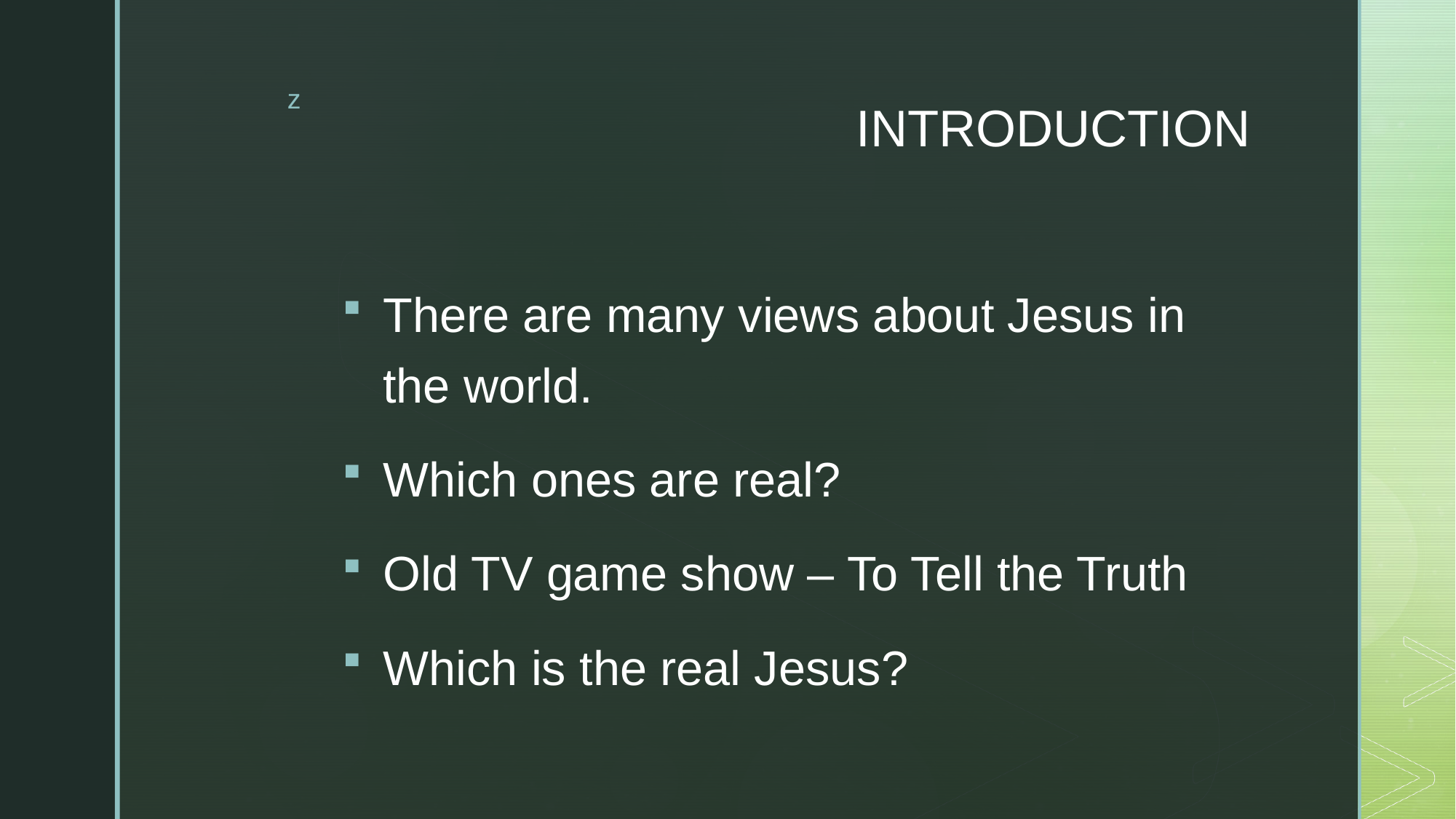

# INTRODUCTION
There are many views about Jesus in the world.
Which ones are real?
Old TV game show – To Tell the Truth
Which is the real Jesus?